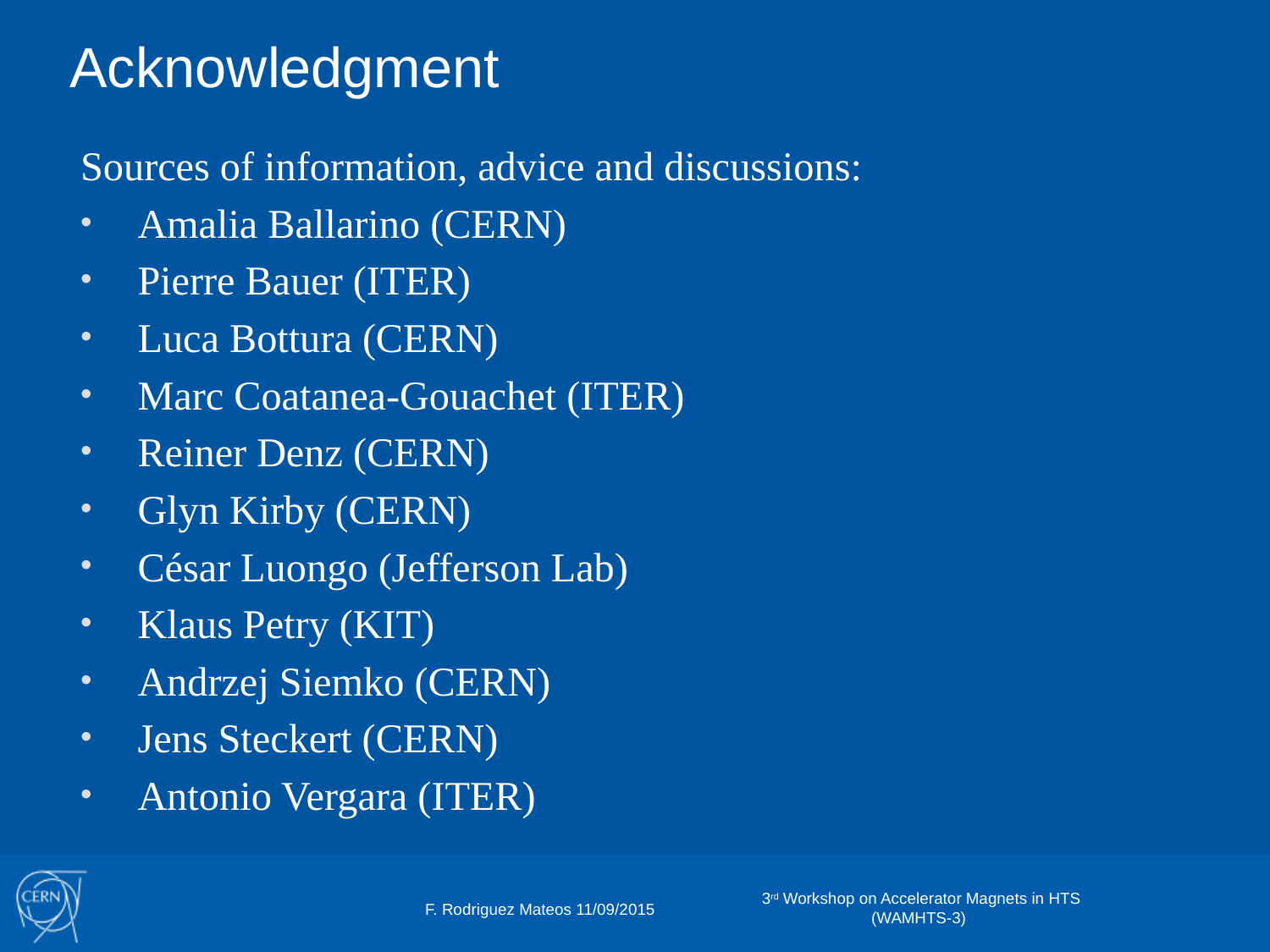

# Acknowledgment
Sources of information, advice and discussions:
Amalia Ballarino (CERN)
Pierre Bauer (ITER)
Luca Bottura (CERN)
Marc Coatanea-Gouachet (ITER)
Reiner Denz (CERN)
Glyn Kirby (CERN)
César Luongo (Jefferson Lab)
Klaus Petry (KIT)
Andrzej Siemko (CERN)
Jens Steckert (CERN)
Antonio Vergara (ITER)

3rd Workshop on Accelerator Magnets in HTS (WAMHTS-3)
F. Rodriguez Mateos 11/09/2015